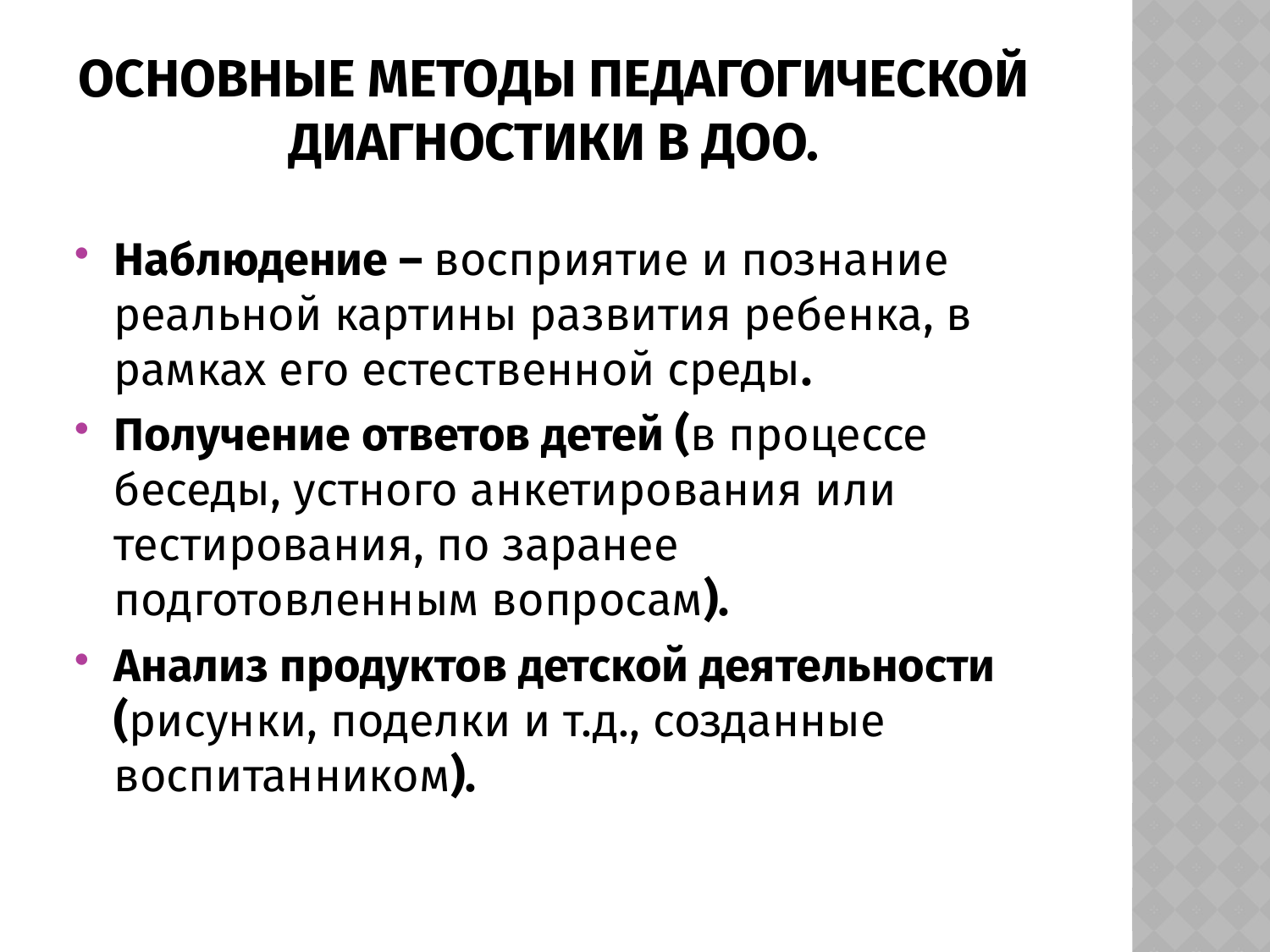

# Основные методы педагогической диагностики в ДОО.
Наблюдение – восприятие и познание реальной картины развития ребенка, в рамках его естественной среды.
Получение ответов детей (в процессе беседы, устного анкетирования или тестирования, по заранее подготовленным вопросам).
Анализ продуктов детской деятельности (рисунки, поделки и т.д., созданные воспитанником).